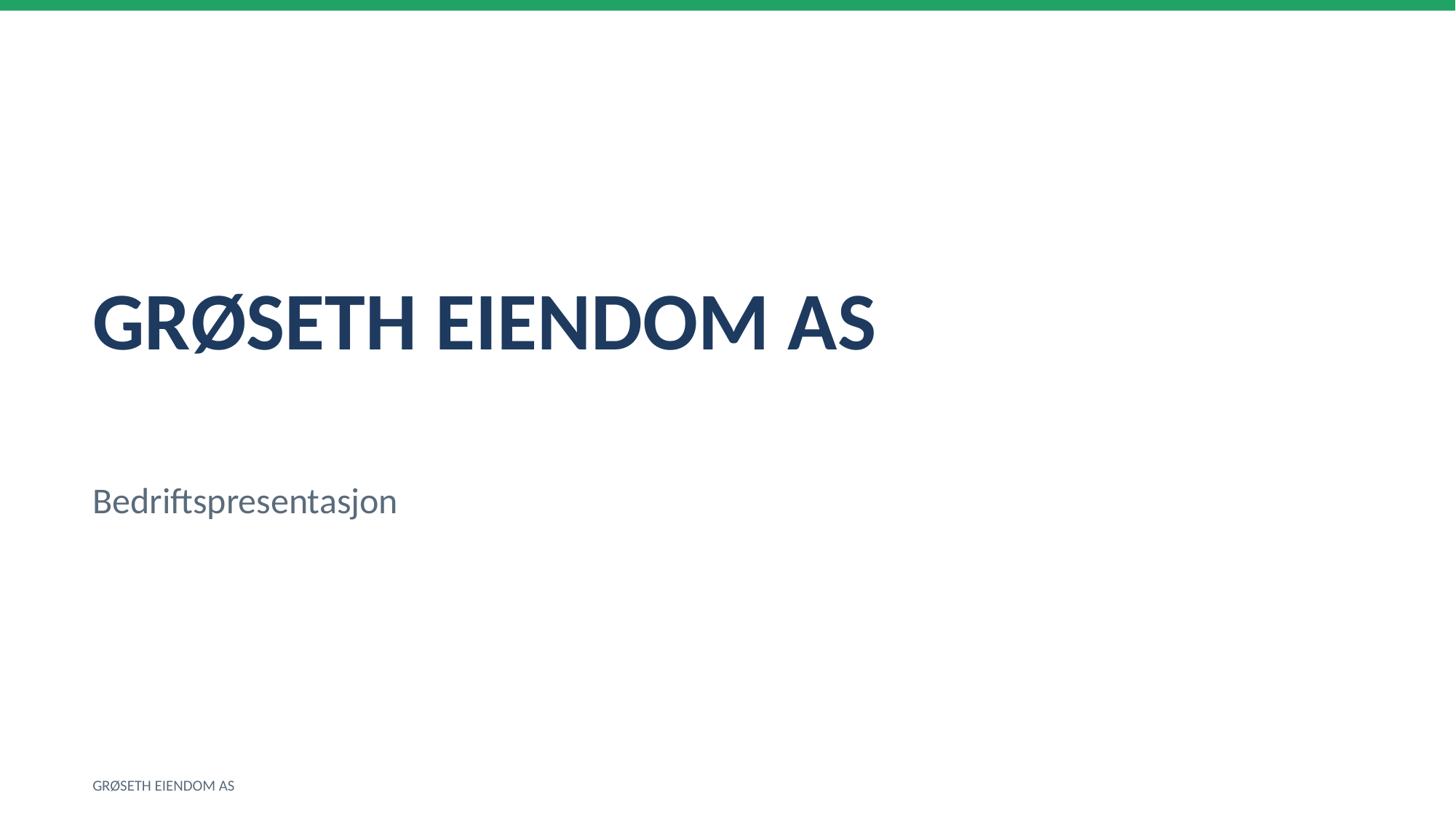

GRØSETH EIENDOM AS
Bedriftspresentasjon
GRØSETH EIENDOM AS